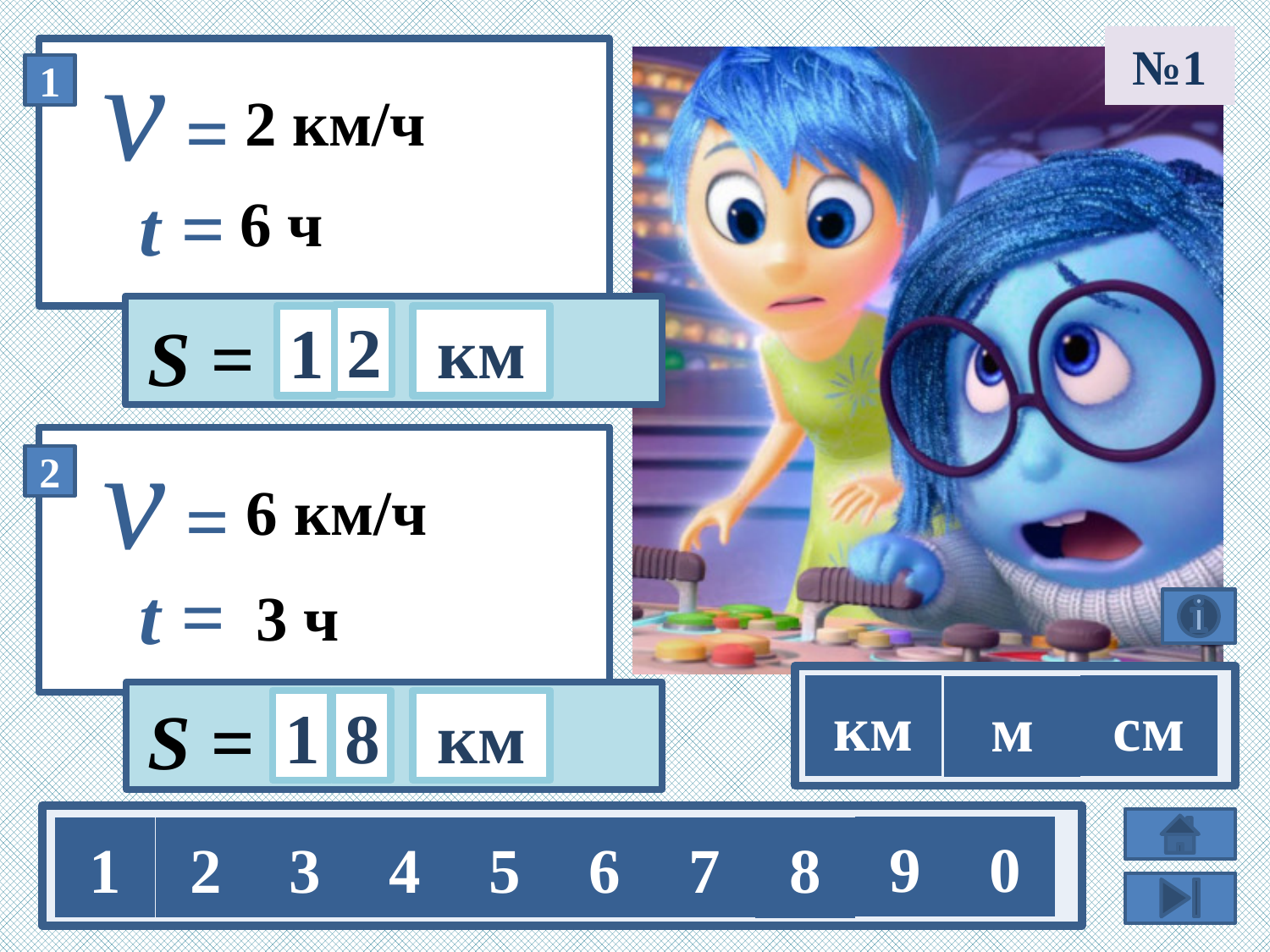

№1
2 км/ч
6 ч
2
1
км
6 км/ч
 3 ч

км
см
м
1
8
км

9
0
1
2
3
4
5
6
7
8